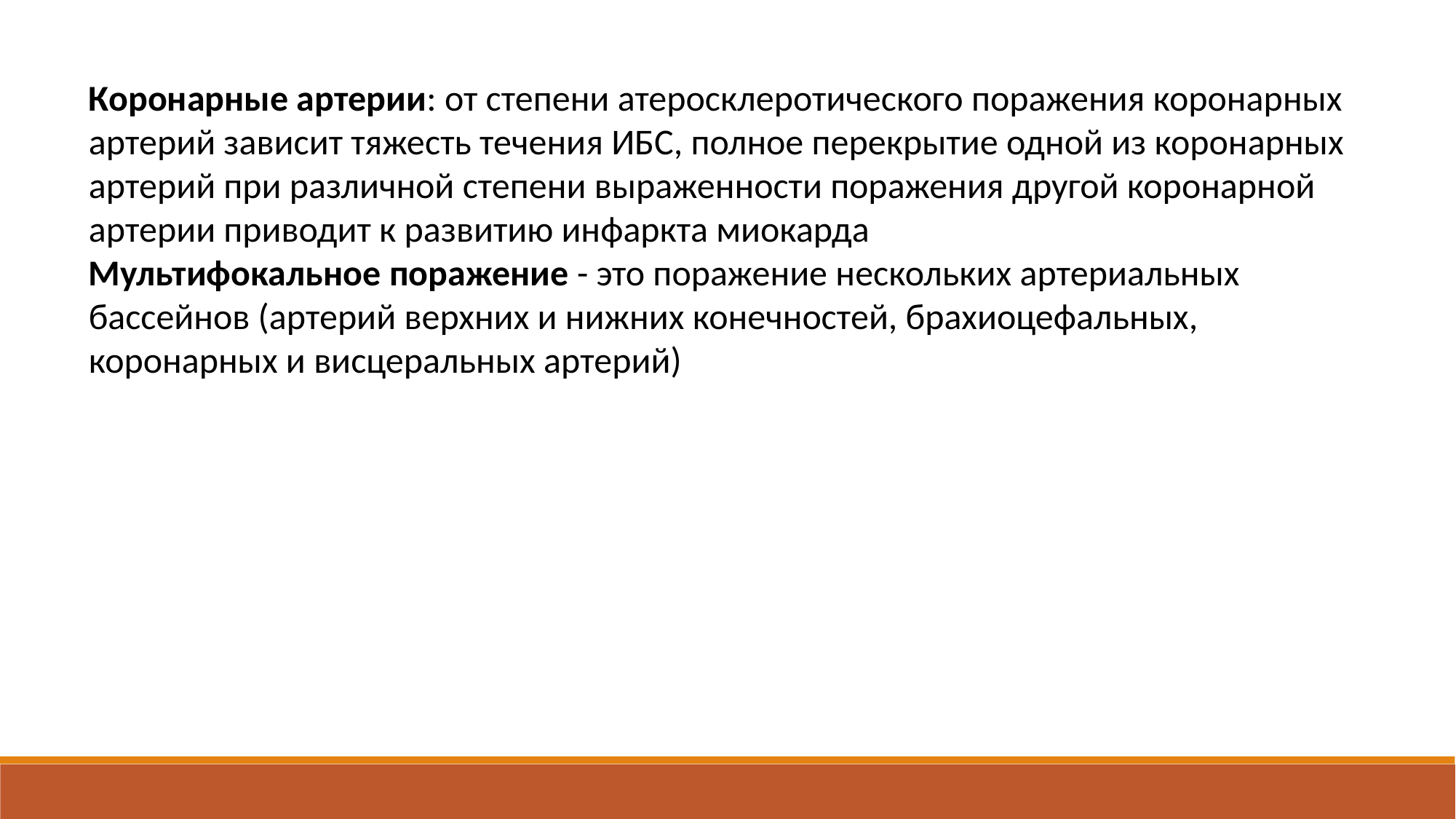

Коронарные артерии: от степени атеросклеротического поражения коронарных артерий зависит тяжесть течения ИБС, полное перекрытие одной из коронарных артерий при различной степени выраженности поражения другой коронарной артерии приводит к развитию инфаркта миокарда
Мультифокальное поражение - это поражение нескольких артериальных бассейнов (артерий верхних и нижних конечностей, брахиоцефальных, коронарных и висцеральных артерий)